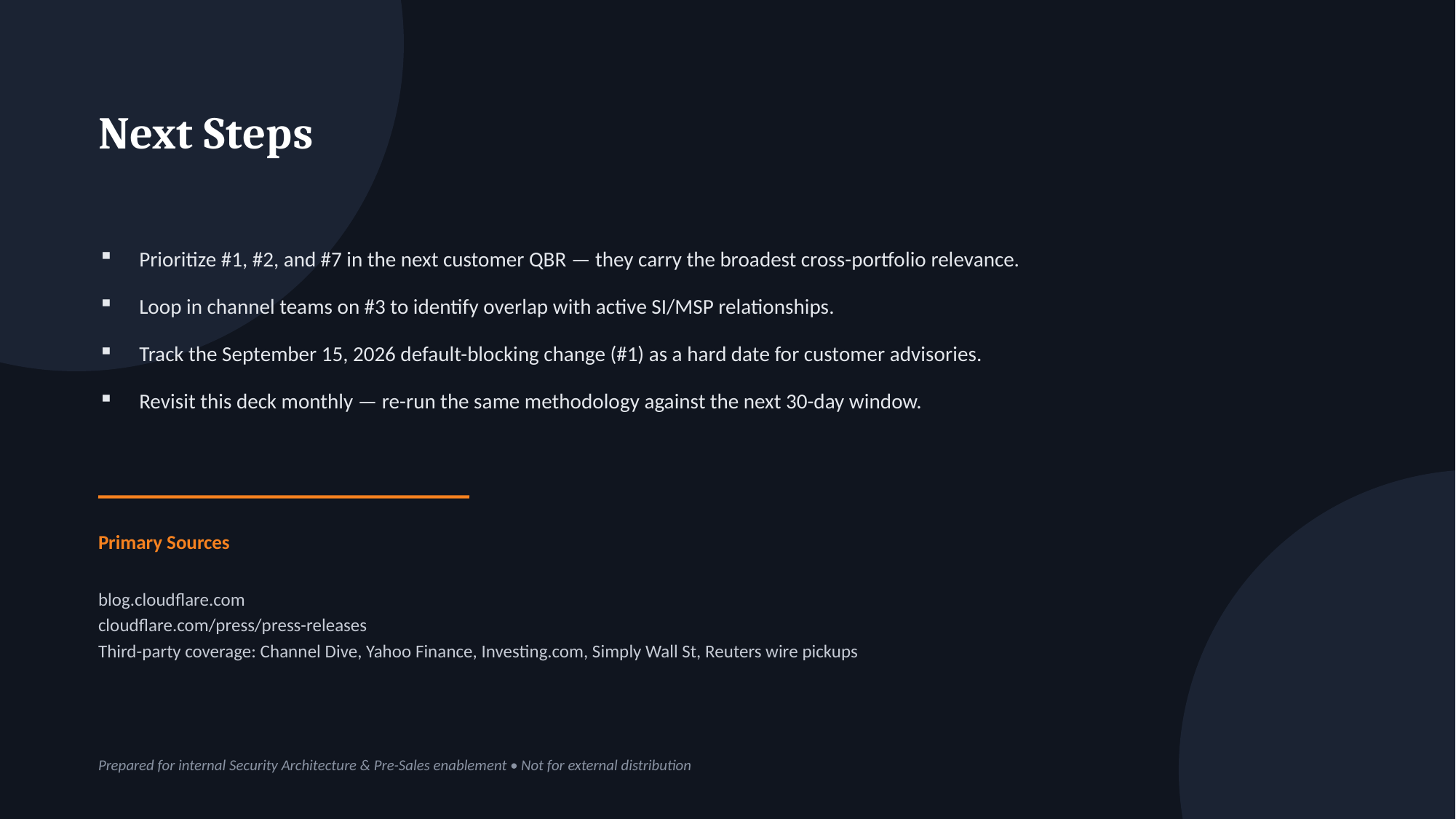

Next Steps
Prioritize #1, #2, and #7 in the next customer QBR — they carry the broadest cross-portfolio relevance.
Loop in channel teams on #3 to identify overlap with active SI/MSP relationships.
Track the September 15, 2026 default-blocking change (#1) as a hard date for customer advisories.
Revisit this deck monthly — re-run the same methodology against the next 30-day window.

Primary Sources
blog.cloudflare.com
cloudflare.com/press/press-releases
Third-party coverage: Channel Dive, Yahoo Finance, Investing.com, Simply Wall St, Reuters wire pickups
Prepared for internal Security Architecture & Pre-Sales enablement • Not for external distribution